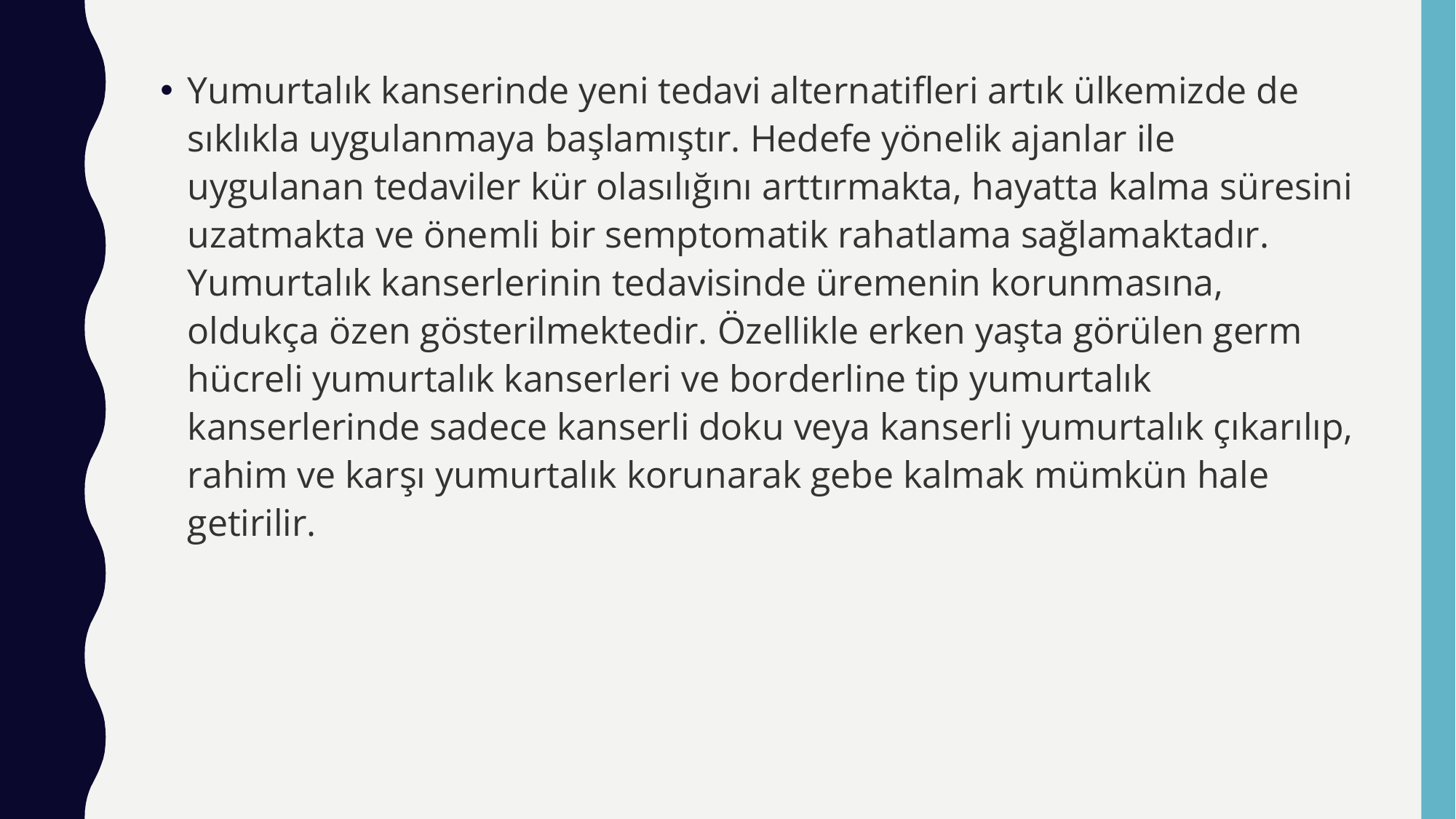

Yumurtalık kanserinde yeni tedavi alternatifleri artık ülkemizde de sıklıkla uygulanmaya başlamıştır. Hedefe yönelik ajanlar ile uygulanan tedaviler kür olasılığını arttırmakta, hayatta kalma süresini uzatmakta ve önemli bir semptomatik rahatlama sağlamaktadır. Yumurtalık kanserlerinin tedavisinde üremenin korunmasına, oldukça özen gösterilmektedir. Özellikle erken yaşta görülen germ hücreli yumurtalık kanserleri ve borderline tip yumurtalık kanserlerinde sadece kanserli doku veya kanserli yumurtalık çıkarılıp, rahim ve karşı yumurtalık korunarak gebe kalmak mümkün hale getirilir.